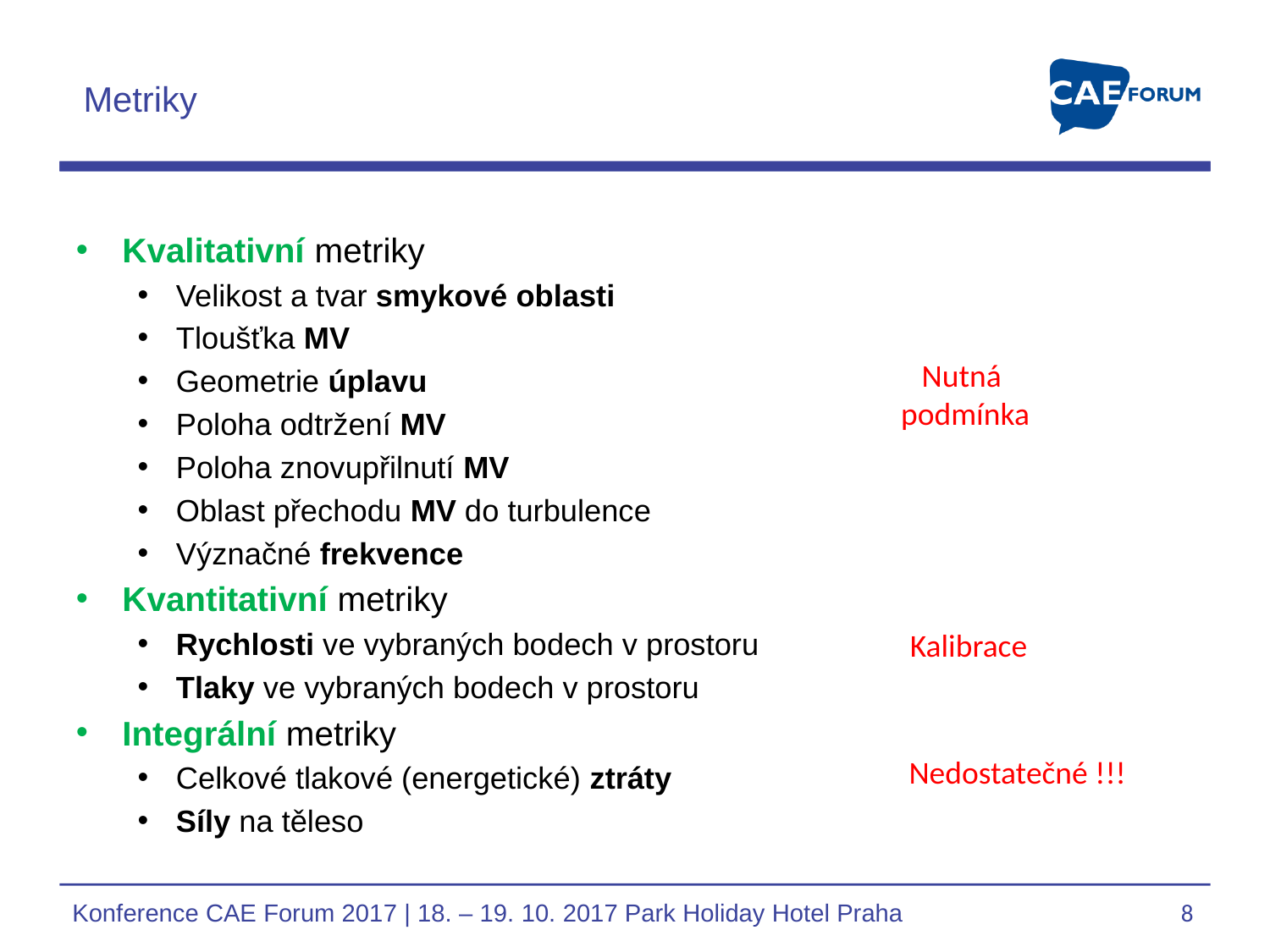

# Metriky
Kvalitativní metriky
Velikost a tvar smykové oblasti
Tloušťka MV
Geometrie úplavu
Poloha odtržení MV
Poloha znovupřilnutí MV
Oblast přechodu MV do turbulence
Význačné frekvence
Kvantitativní metriky
Rychlosti ve vybraných bodech v prostoru
Tlaky ve vybraných bodech v prostoru
Integrální metriky
Celkové tlakové (energetické) ztráty
Síly na těleso
Nutná
podmínka
Kalibrace
Nedostatečné !!!